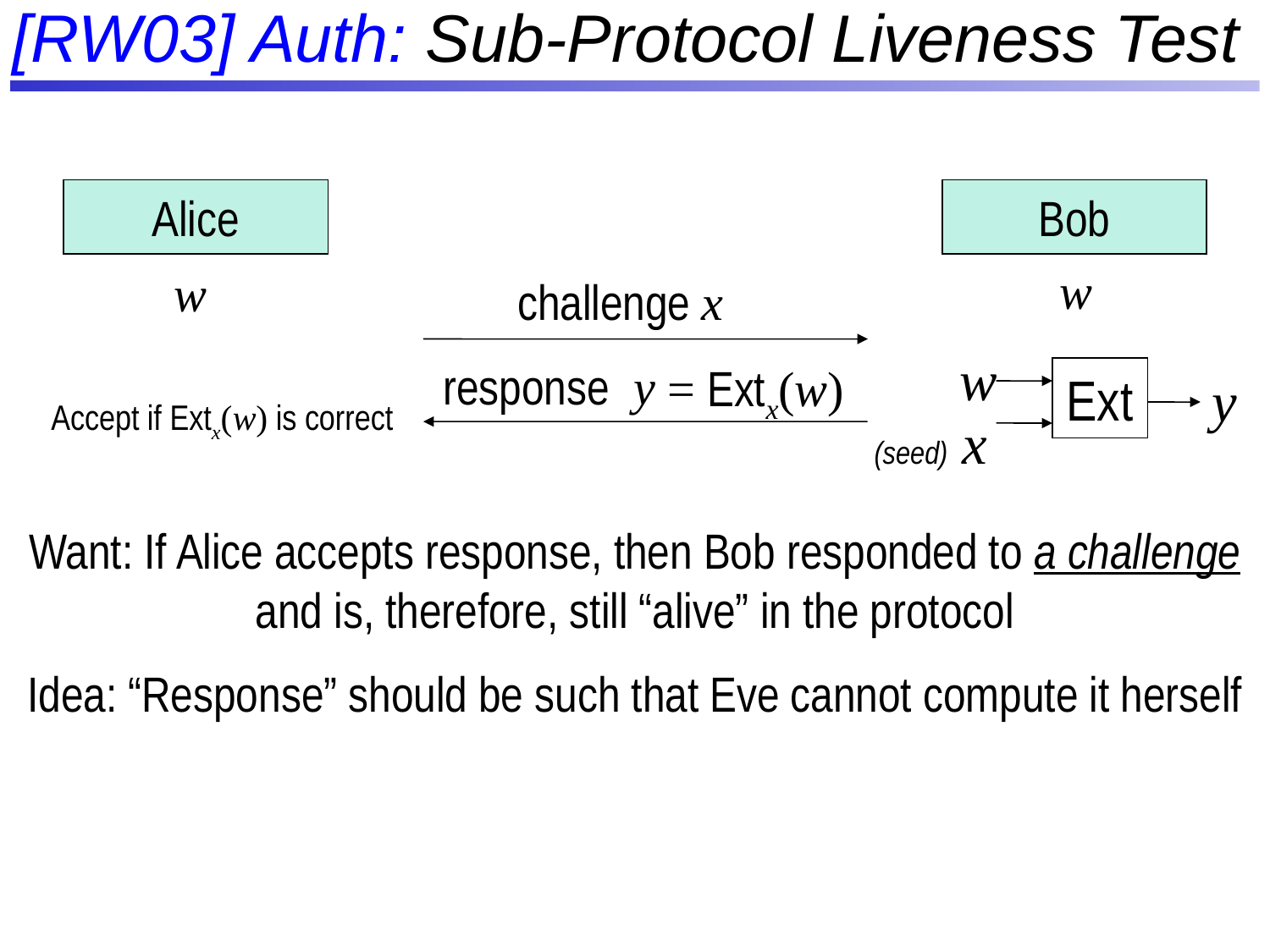

[RW03] Auth: Sub-Protocol Liveness Test
Alice
Bob
w
w
challenge x

response  y

w
Ext
y

(seed) x

= Extx(w)
Accept if Extx(w) is correct
Want: If Alice accepts response, then Bob responded to a challenge and is, therefore, still “alive” in the protocol
Idea: “Response” should be such that Eve cannot compute it herself